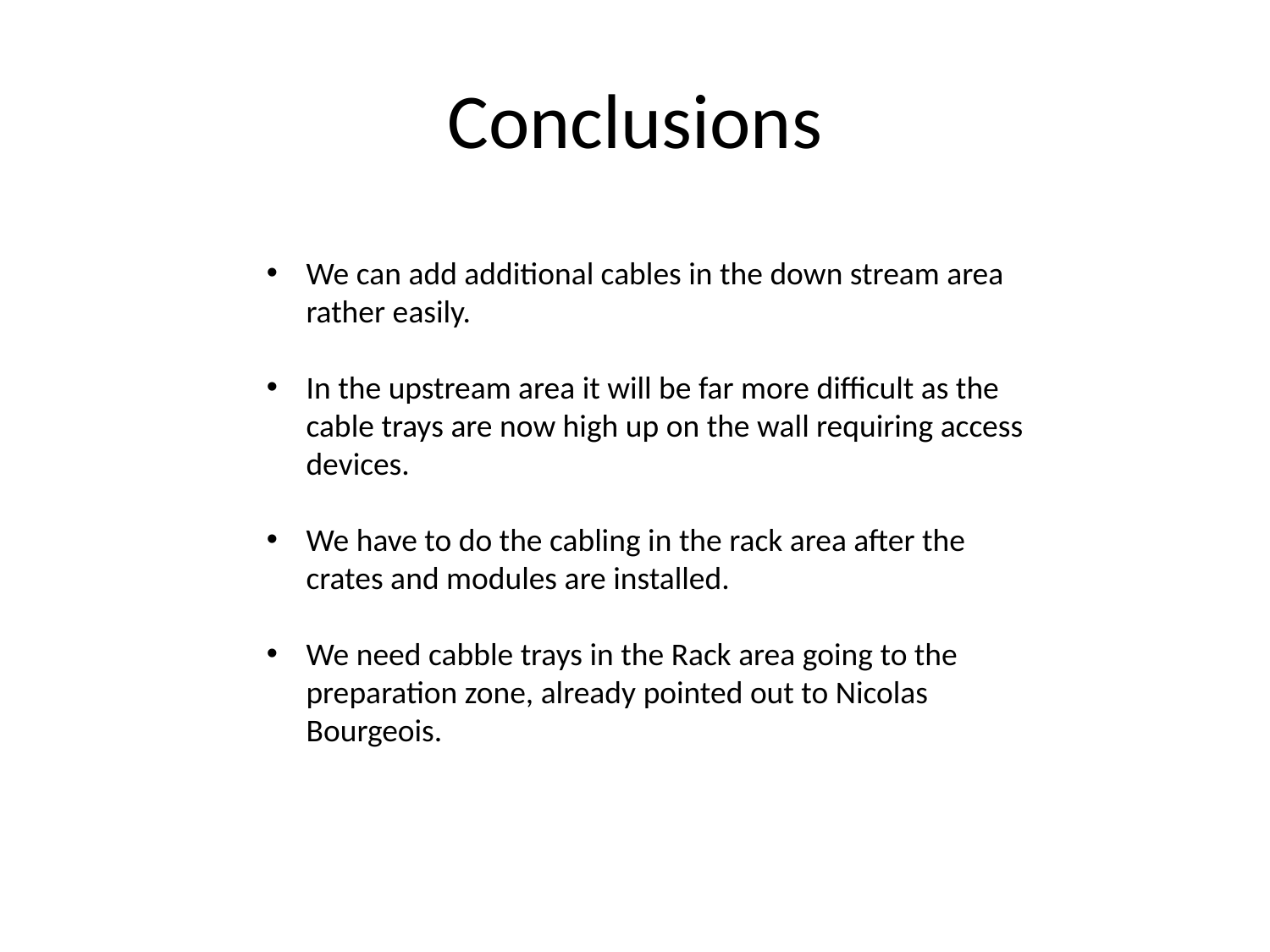

# Conclusions
We can add additional cables in the down stream area rather easily.

In the upstream area it will be far more difficult as the cable trays are now high up on the wall requiring access devices.

We have to do the cabling in the rack area after the crates and modules are installed.

We need cabble trays in the Rack area going to the preparation zone, already pointed out to Nicolas Bourgeois.